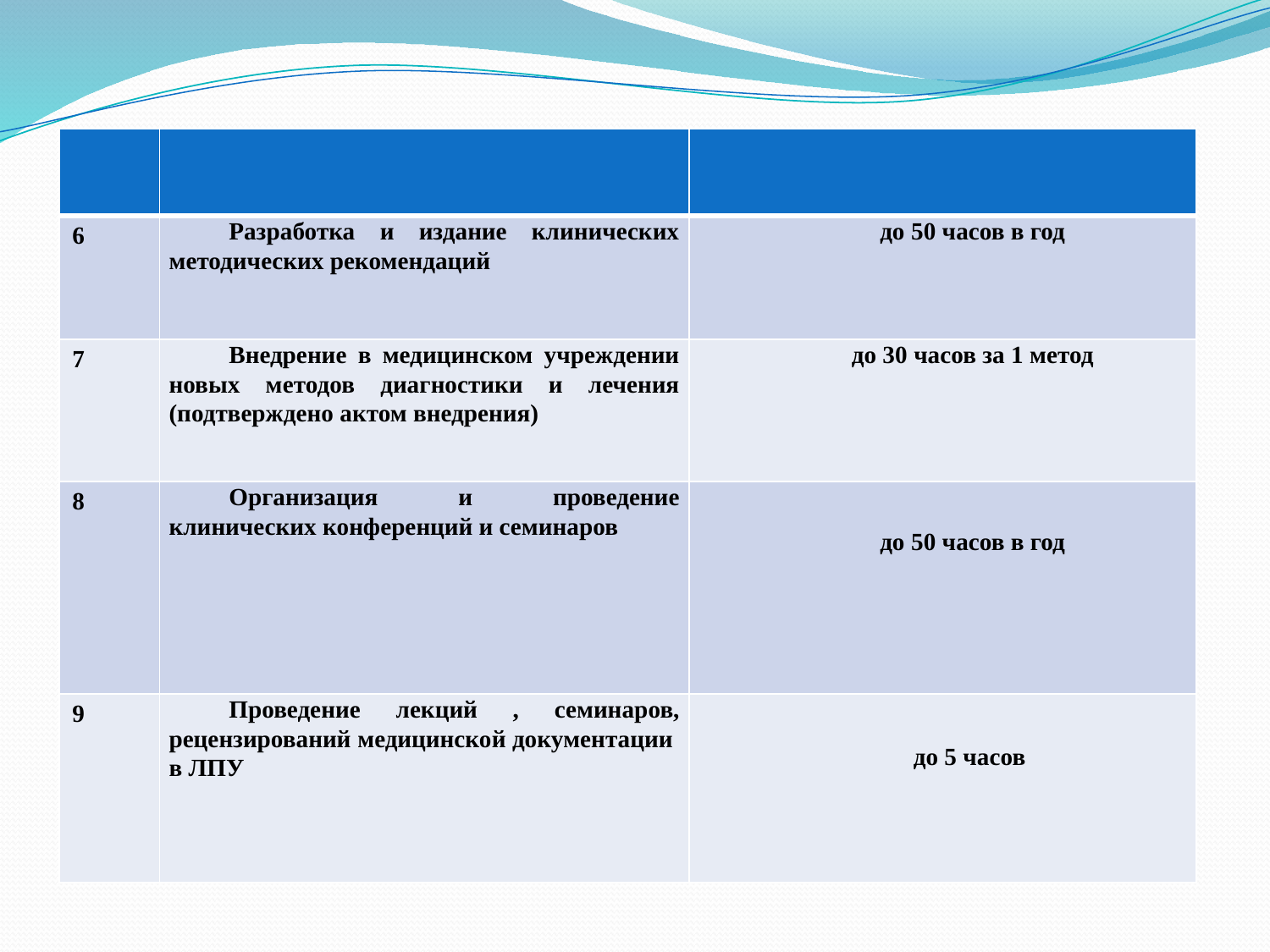

|  |  |  |
| --- | --- | --- |
| 6 | Разработка и издание клинических методических рекомендаций | до 50 часов в год |
| 7 | Внедрение в медицинском учреждении новых методов диагностики и лечения (подтверждено актом внедрения) | до 30 часов за 1 метод |
| 8 | Организация и проведение клинических конференций и семинаров | до 50 часов в год |
| 9 | Проведение лекций , семинаров, рецензирований медицинской документации в ЛПУ | до 5 часов |